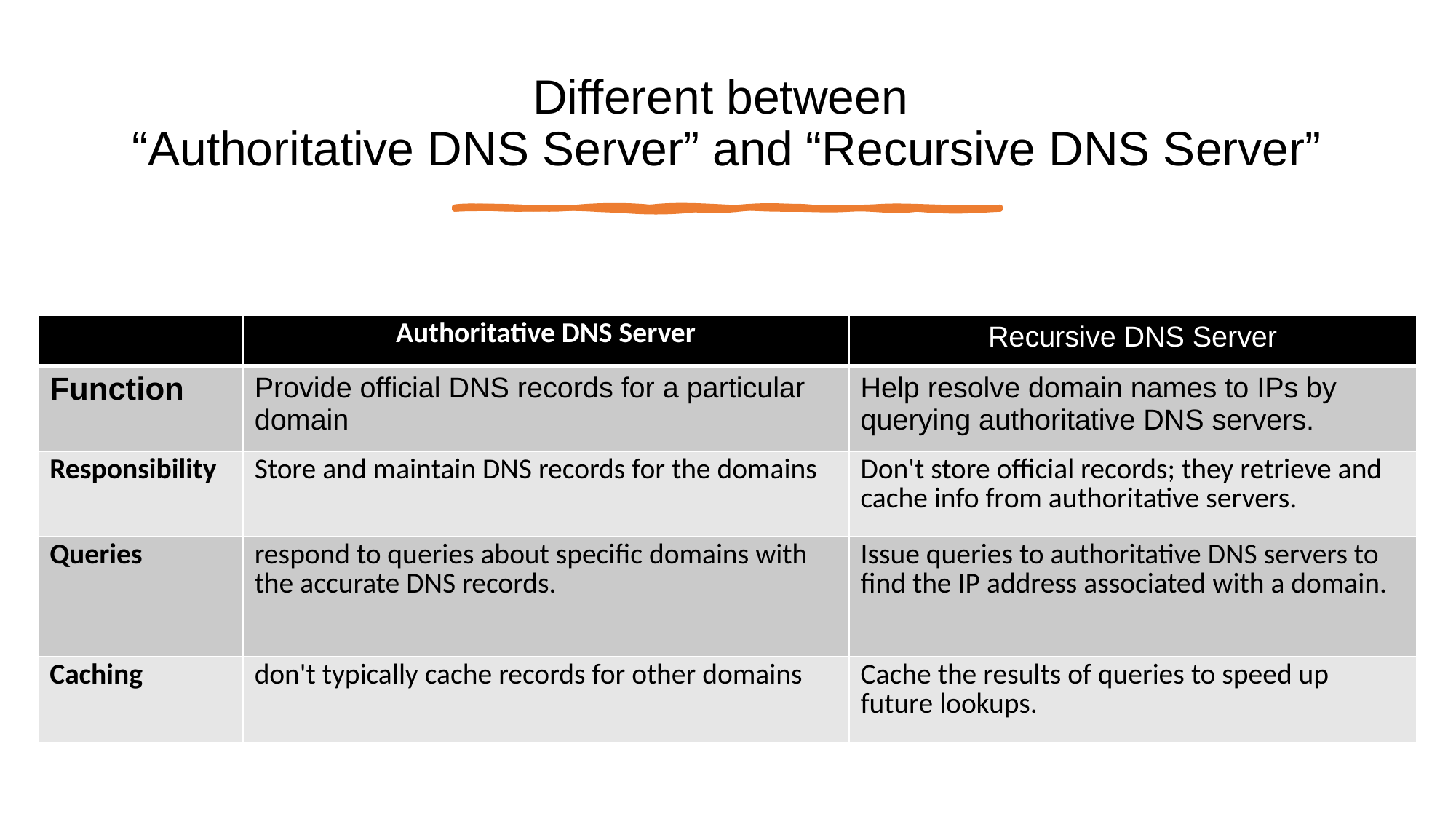

# Different between “Authoritative DNS Server” and “Recursive DNS Server”

|  | Authoritative DNS Server | Recursive DNS Server |
| --- | --- | --- |
| Function | Provide official DNS records for a particular domain | Help resolve domain names to IPs by querying authoritative DNS servers. |
| Responsibility | Store and maintain DNS records for the domains | Don't store official records; they retrieve and cache info from authoritative servers. |
| Queries | respond to queries about specific domains with the accurate DNS records. | Issue queries to authoritative DNS servers to find the IP address associated with a domain. |
| Caching | don't typically cache records for other domains | Cache the results of queries to speed up future lookups. |